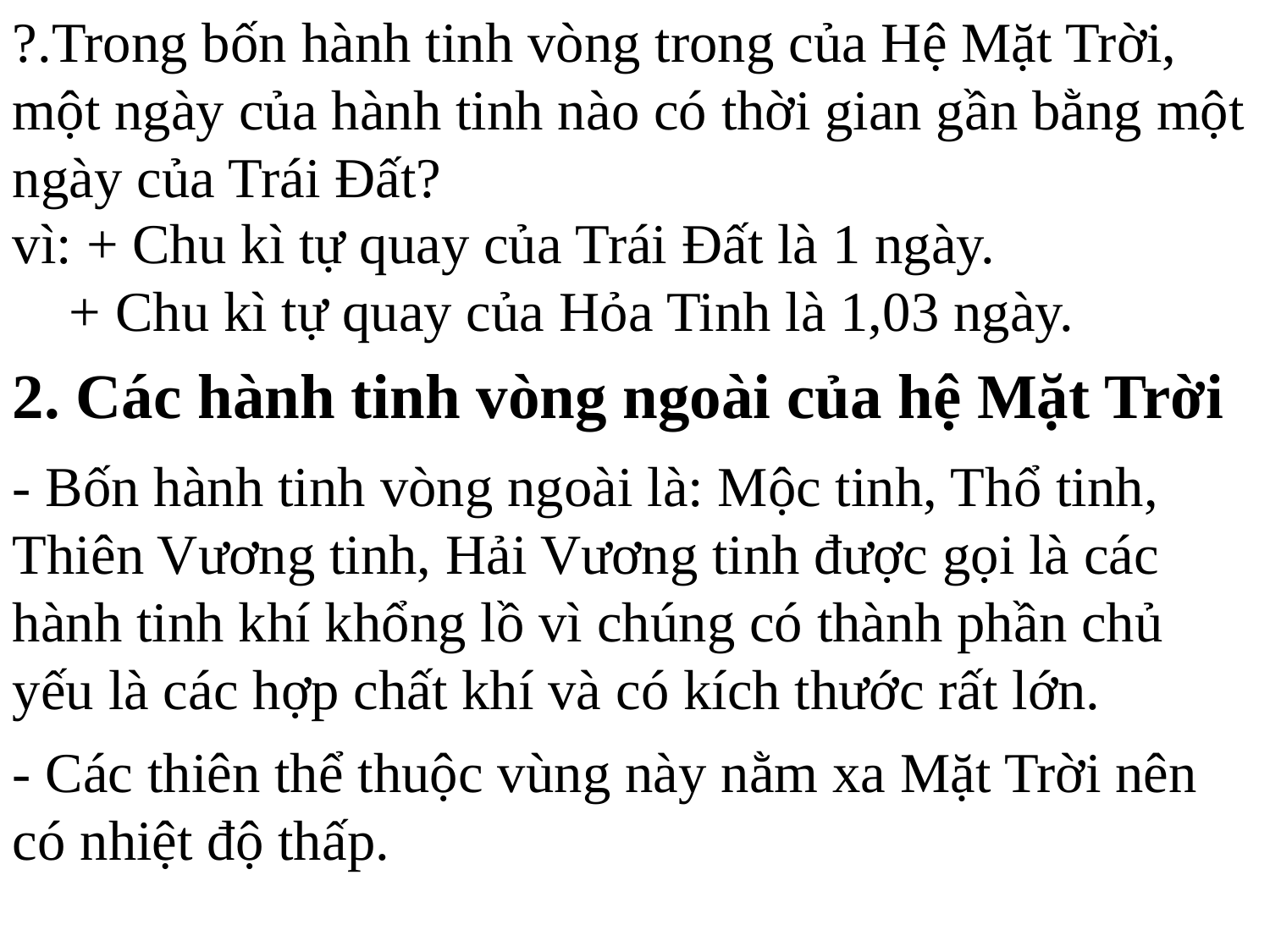

?.Trong bốn hành tinh vòng trong của Hệ Mặt Trời, một ngày của hành tinh nào có thời gian gần bằng một ngày của Trái Đất?
vì: + Chu kì tự quay của Trái Đất là 1 ngày.
    + Chu kì tự quay của Hỏa Tinh là 1,03 ngày.
2. Các hành tinh vòng ngoài của hệ Mặt Trời
- Bốn hành tinh vòng ngoài là: Mộc tinh, Thổ tinh, Thiên Vương tinh, Hải Vương tinh được gọi là các hành tinh khí khổng lồ vì chúng có thành phần chủ yếu là các hợp chất khí và có kích thước rất lớn.
- Các thiên thể thuộc vùng này nằm xa Mặt Trời nên có nhiệt độ thấp.